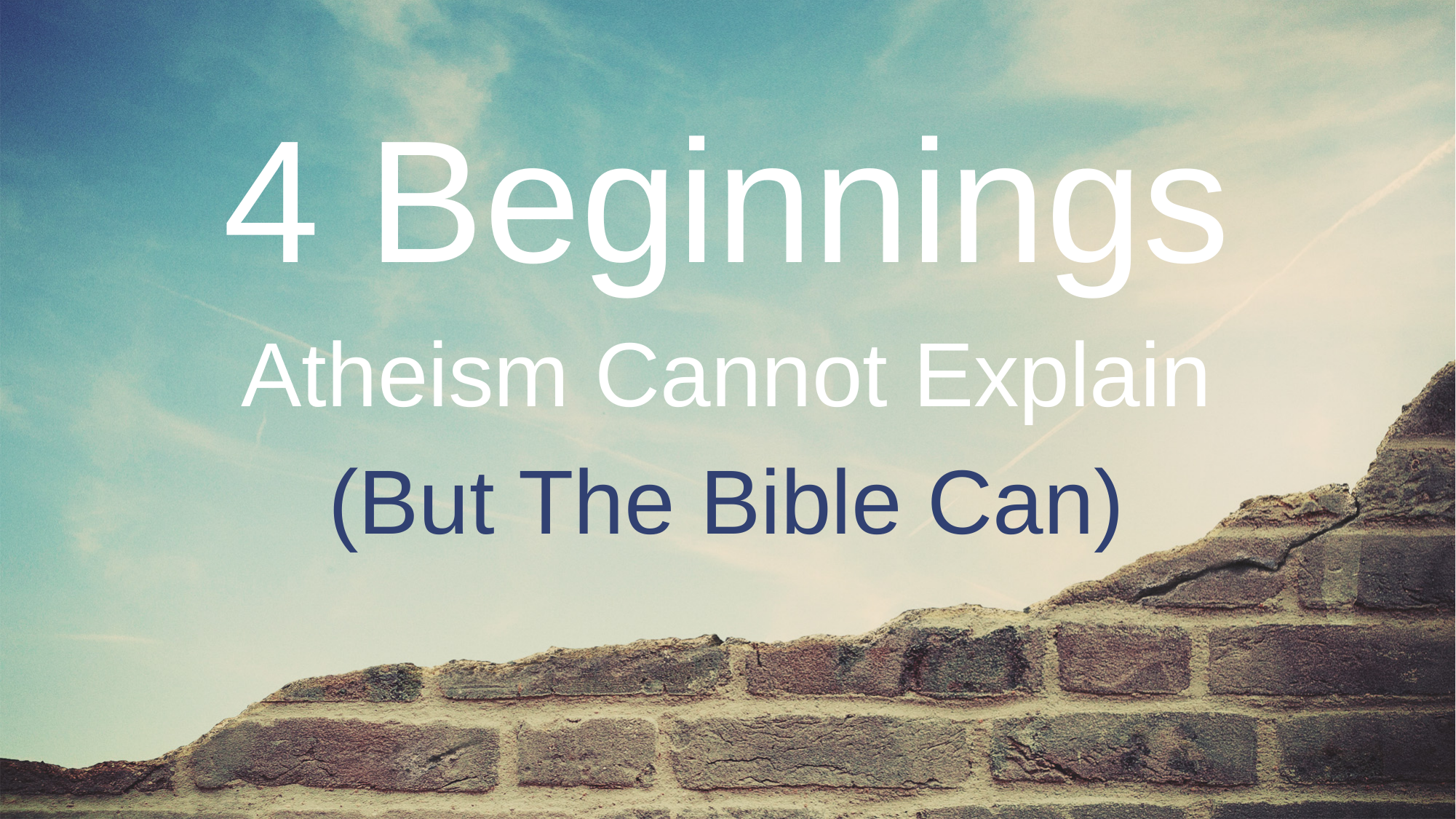

4 Beginnings
Atheism Cannot Explain
(But The Bible Can)